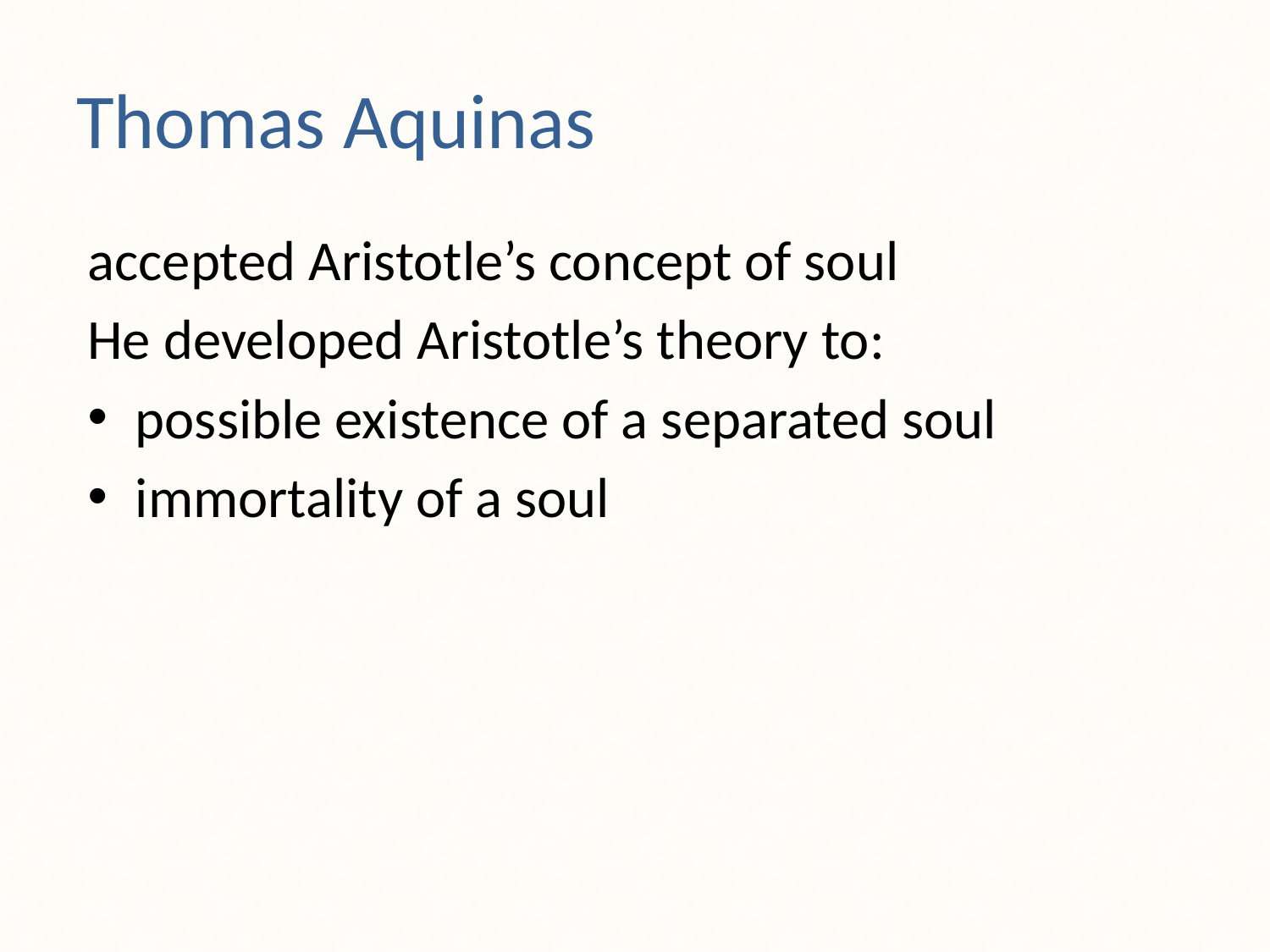

# Thomas Aquinas
accepted Aristotle’s concept of soul
He developed Aristotle’s theory to:
possible existence of a separated soul
immortality of a soul